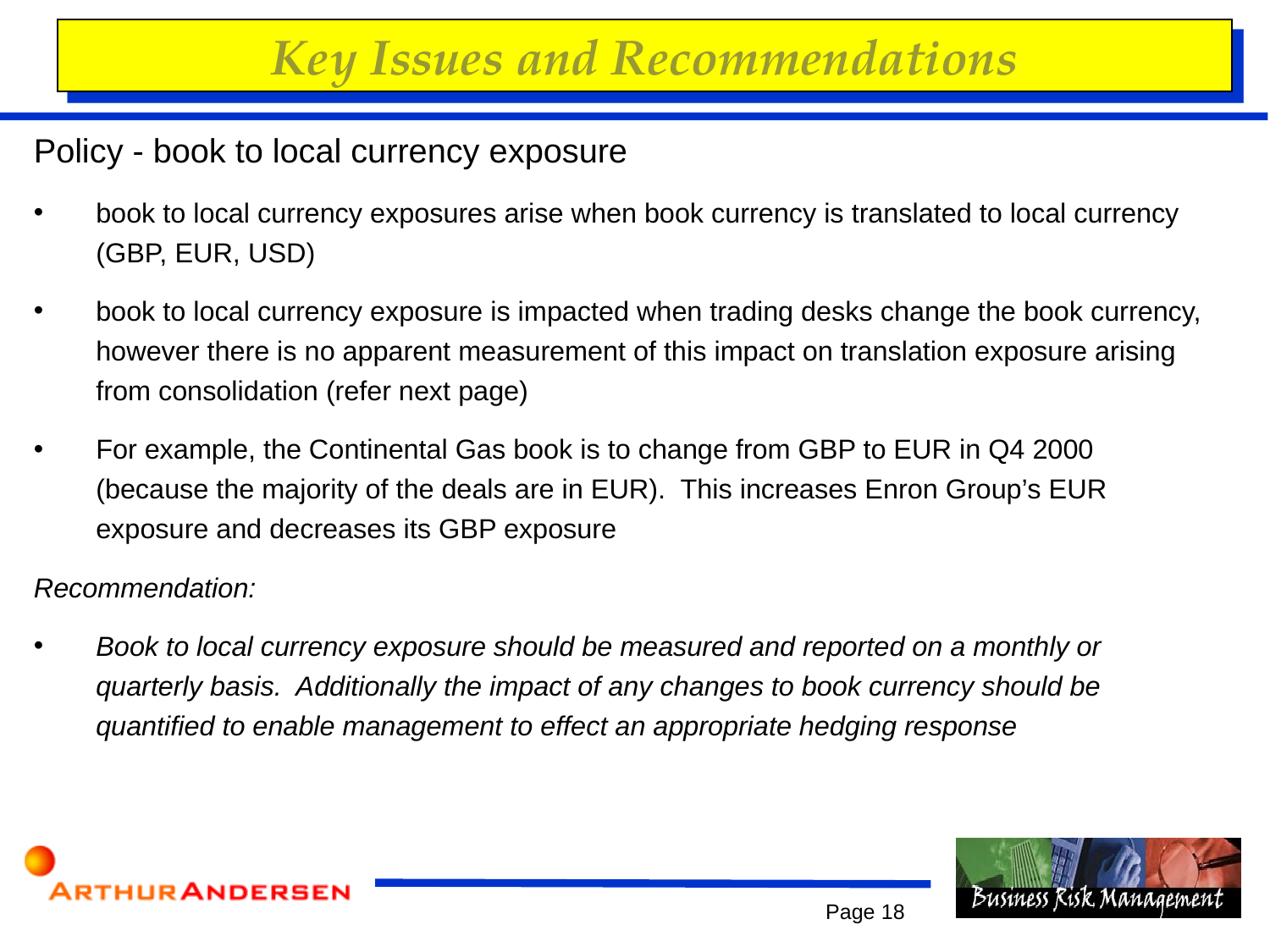

Key Issues and Recommendations
# Policy - book to local currency exposure
book to local currency exposures arise when book currency is translated to local currency (GBP, EUR, USD)
book to local currency exposure is impacted when trading desks change the book currency, however there is no apparent measurement of this impact on translation exposure arising from consolidation (refer next page)
For example, the Continental Gas book is to change from GBP to EUR in Q4 2000 (because the majority of the deals are in EUR).  This increases Enron Group’s EUR exposure and decreases its GBP exposure
Recommendation:
Book to local currency exposure should be measured and reported on a monthly or quarterly basis.  Additionally the impact of any changes to book currency should be quantified to enable management to effect an appropriate hedging response